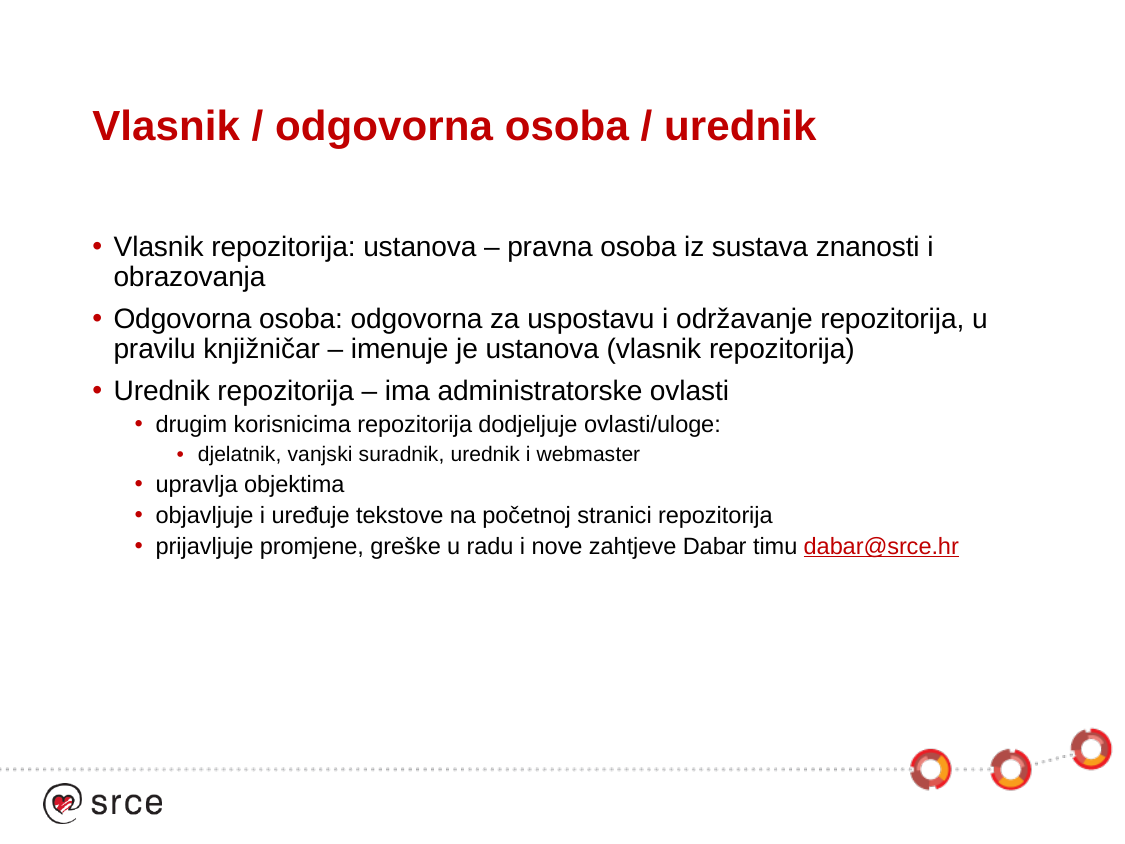

# Vlasnik / odgovorna osoba / urednik
Vlasnik repozitorija: ustanova – pravna osoba iz sustava znanosti i obrazovanja
Odgovorna osoba: odgovorna za uspostavu i održavanje repozitorija, u pravilu knjižničar – imenuje je ustanova (vlasnik repozitorija)
Urednik repozitorija – ima administratorske ovlasti
drugim korisnicima repozitorija dodjeljuje ovlasti/uloge:
djelatnik, vanjski suradnik, urednik i webmaster
upravlja objektima
objavljuje i uređuje tekstove na početnoj stranici repozitorija
prijavljuje promjene, greške u radu i nove zahtjeve Dabar timu dabar@srce.hr